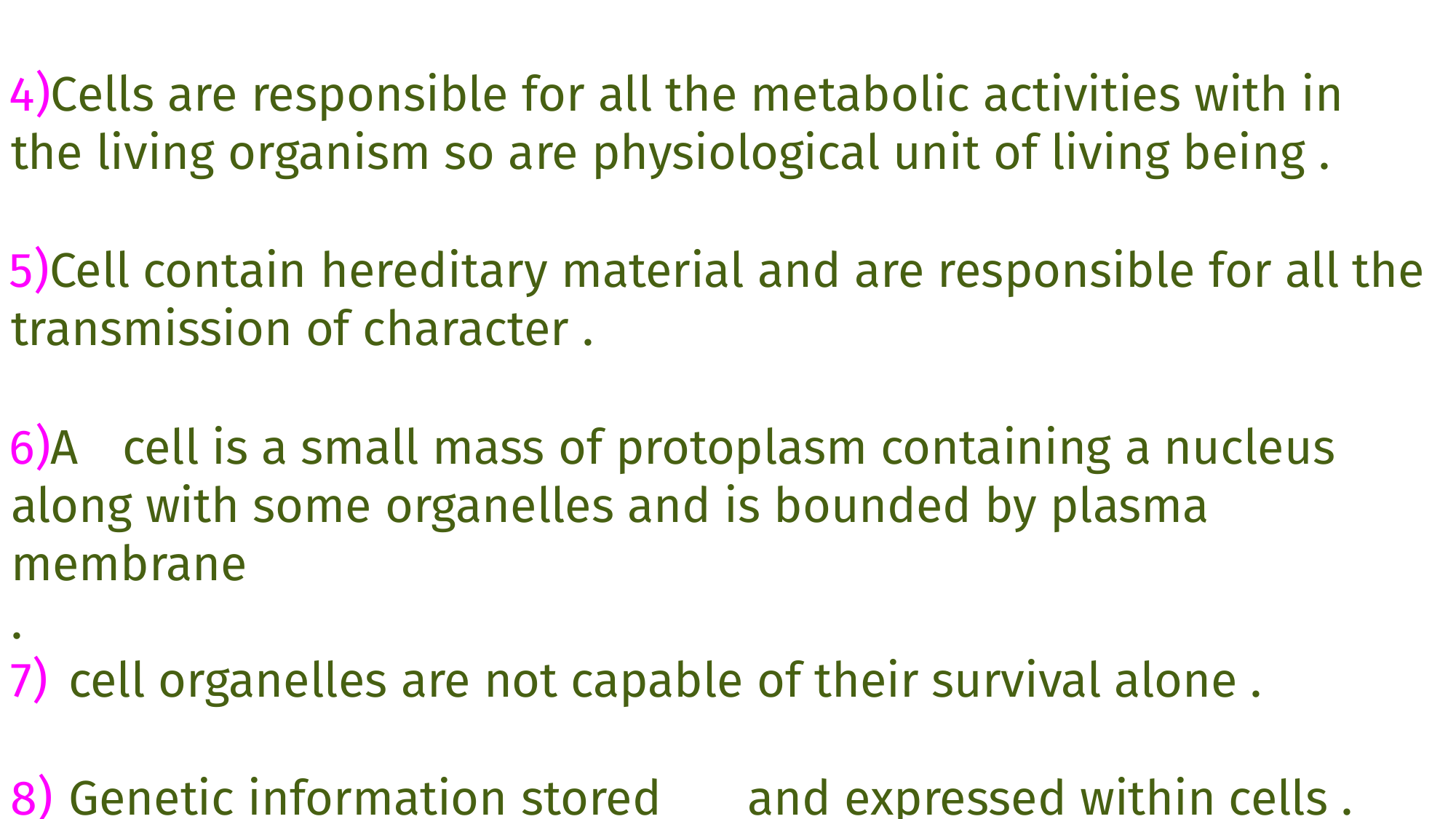

Cells are responsible for all the metabolic activities with in  the living organism so are physiological unit of living being .

Cell contain hereditary material and are responsible for all the  transmission of character .

A	cell is a small mass of protoplasm containing a nucleus  along with some organelles and is bounded by plasma membrane
.
cell organelles are not capable of their survival alone .

Genetic information stored	and expressed within cells .